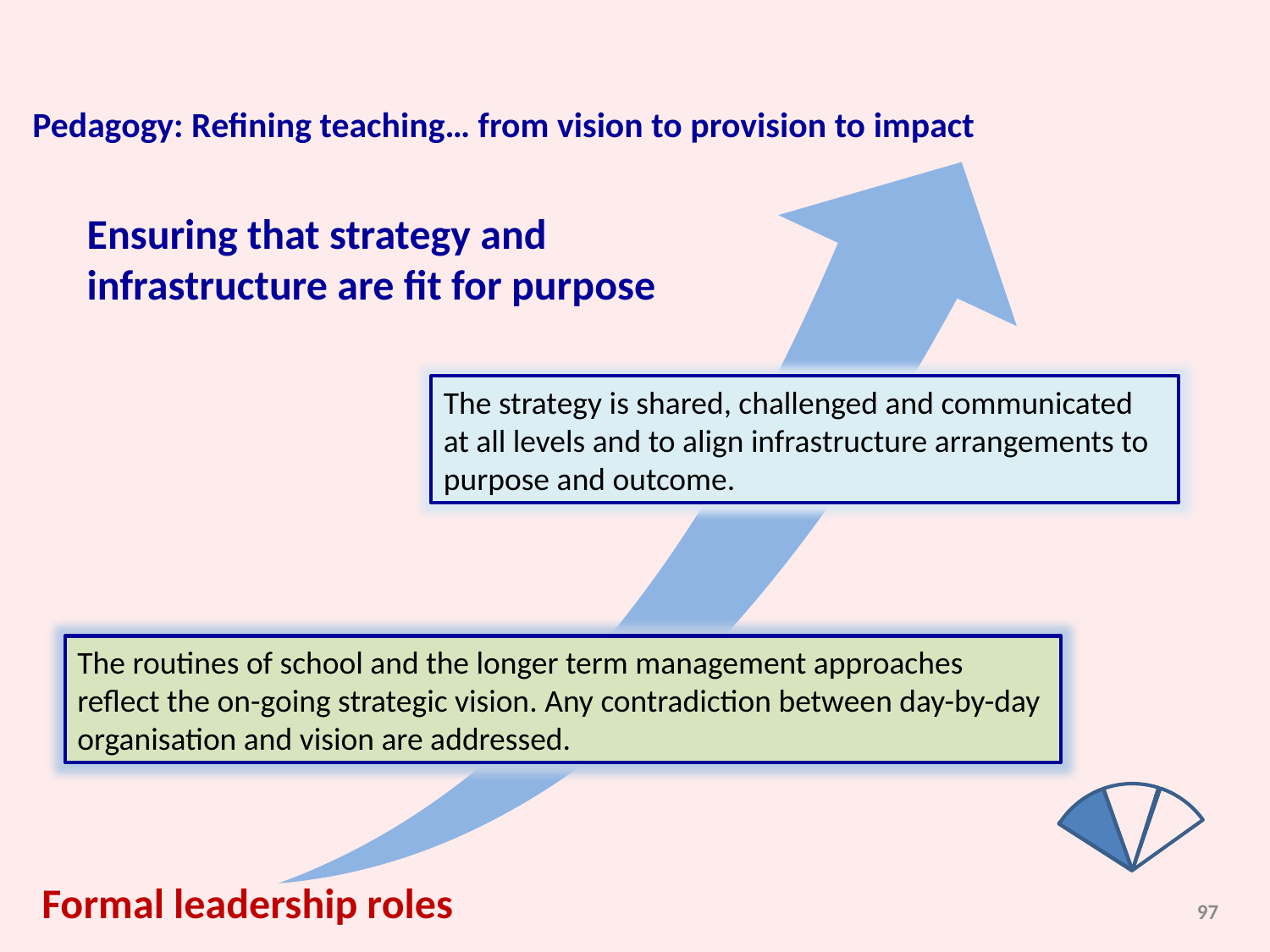

Pedagogy: Refining teaching… from vision to provision to impact
Ensuring that strategy and
infrastructure are fit for purpose

The strategy is shared, challenged and communicated at all levels and to align infrastructure arrangements to purpose and outcome.
The routines of school and the longer term management approaches reflect the on-going strategic vision. Any contradiction between day-by-day organisation and vision are addressed.

Formal leadership roles
97